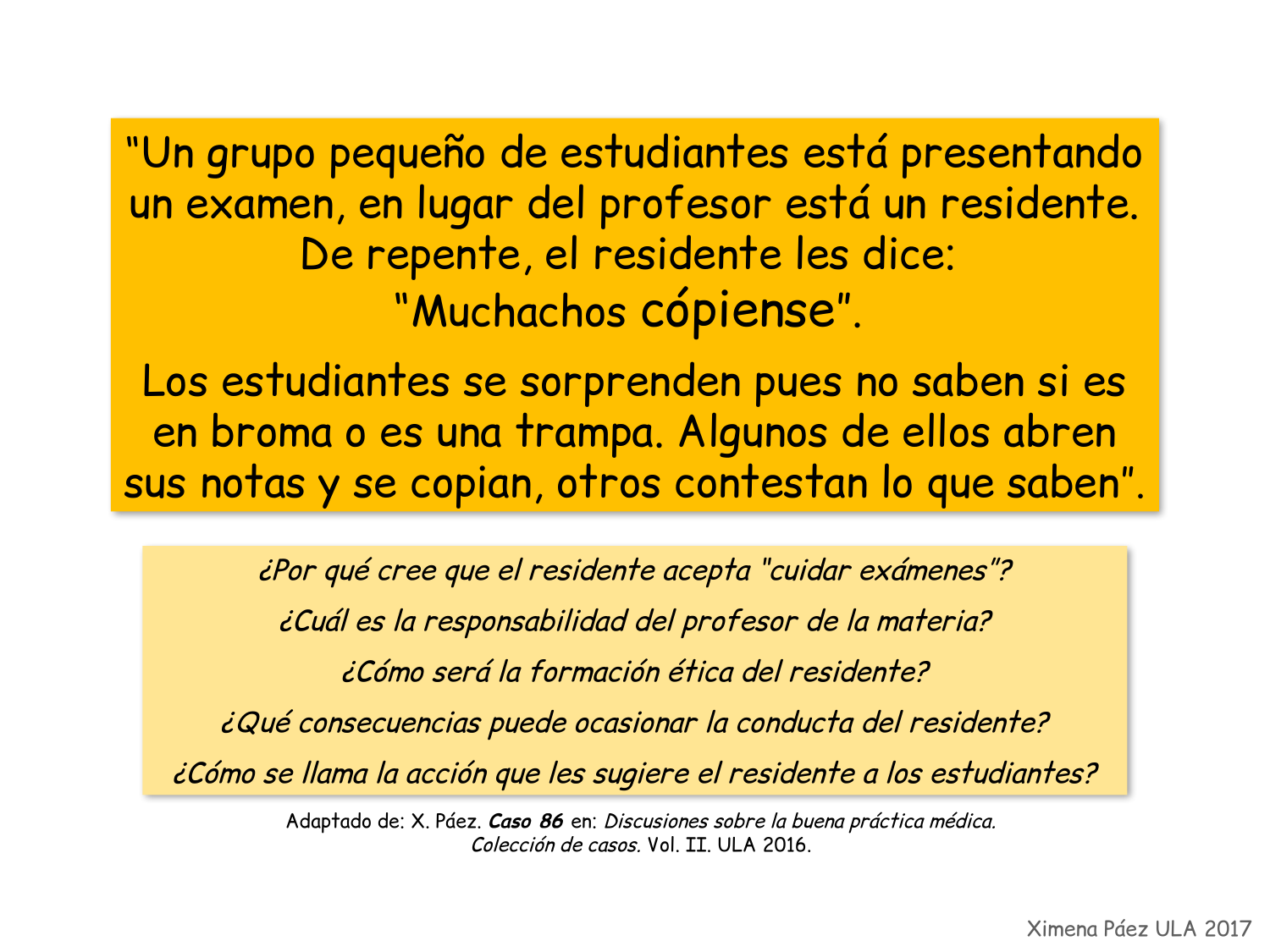

“Un grupo pequeño de estudiantes está presentando un examen, en lugar del profesor está un residente. De repente, el residente les dice:
“Muchachos cópiense”.

Los estudiantes se sorprenden pues no saben si es en broma o es una trampa. Algunos de ellos abren sus notas y se copian, otros contestan lo que saben”.
¿Por qué cree que el residente acepta “cuidar exámenes”?

¿Cuál es la responsabilidad del profesor de la materia?

¿Cómo será la formación ética del residente?

¿Qué consecuencias puede ocasionar la conducta del residente?

¿Cómo se llama la acción que les sugiere el residente a los estudiantes?
Adaptado de: X. Páez. Caso 86 en: Discusiones sobre la buena práctica médica. Colección de casos. Vol. II. ULA 2016.
Ximena Páez ULA 2017